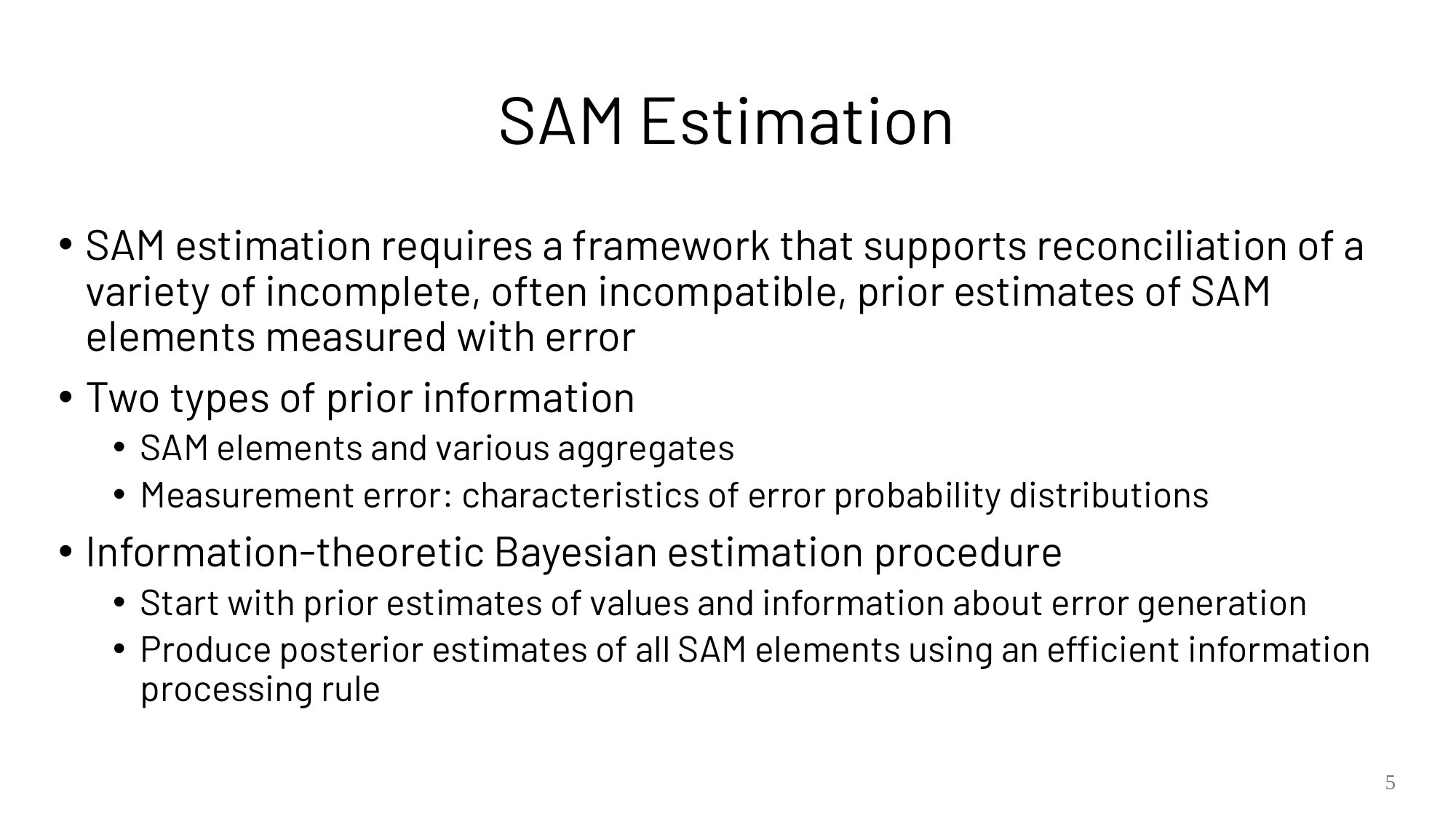

# SAM Estimation
SAM estimation requires a framework that supports reconciliation of a variety of incomplete, often incompatible, prior estimates of SAM elements measured with error
Two types of prior information
SAM elements and various aggregates
Measurement error: characteristics of error probability distributions
Information-theoretic Bayesian estimation procedure
Start with prior estimates of values and information about error generation
Produce posterior estimates of all SAM elements using an efficient information processing rule
5